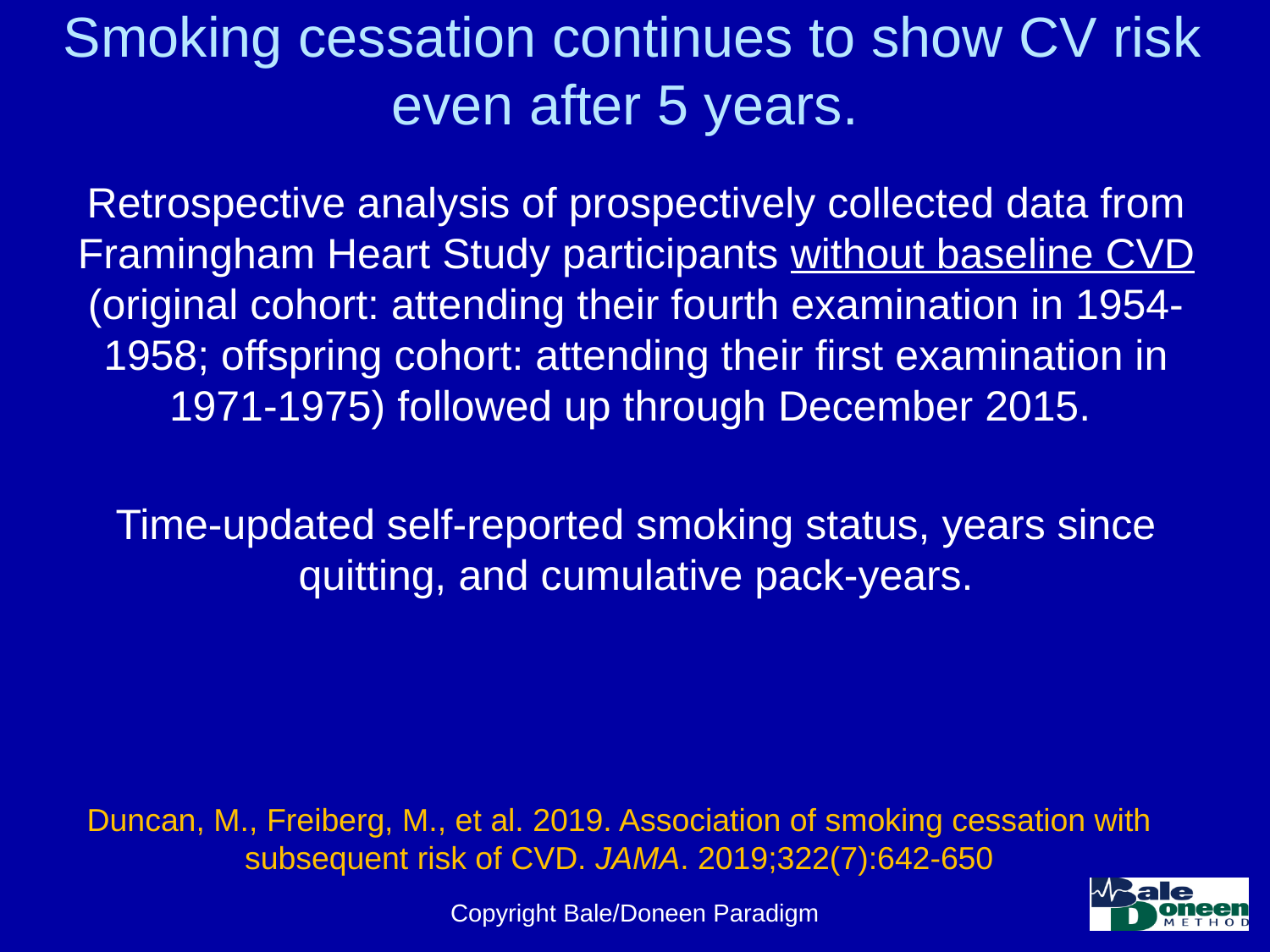

# Smoking cessation continues to show CV risk even after 5 years.
Retrospective analysis of prospectively collected data from Framingham Heart Study participants without baseline CVD (original cohort: attending their fourth examination in 1954-1958; offspring cohort: attending their first examination in 1971-1975) followed up through December 2015.

Time-updated self-reported smoking status, years since quitting, and cumulative pack-years.
Duncan, M., Freiberg, M., et al. 2019. Association of smoking cessation with subsequent risk of CVD. JAMA. 2019;322(7):642-650
Copyright Bale/Doneen Paradigm